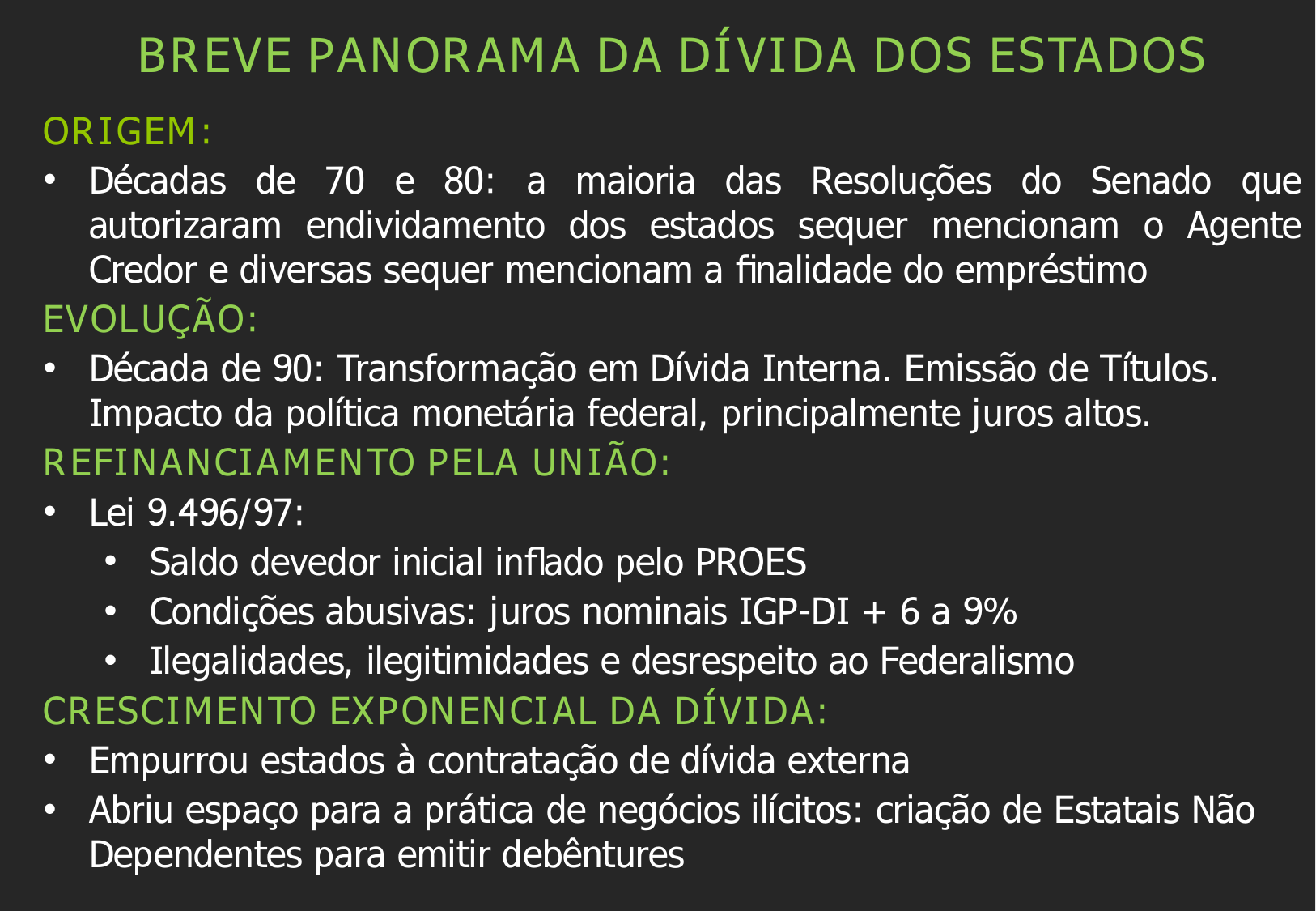

BREVE PANORAMA DA DÍVIDA DOS ESTADOS

ORIGEM:
Décadas de 70 e 80: a maioria das Resoluções do Senado que autorizaram endividamento dos estados sequer mencionam o Agente Credor e diversas sequer mencionam a finalidade do empréstimo
EVOLUÇÃO:
Década de 90: Transformação em Dívida Interna. Emissão de Títulos. Impacto da política monetária federal, principalmente juros altos.
REFINANCIAMENTO PELA UNIÃO:
Lei 9.496/97:
Saldo devedor inicial inflado pelo PROES
Condições abusivas: juros nominais IGP-DI + 6 a 9%
Ilegalidades, ilegitimidades e desrespeito ao Federalismo
CRESCIMENTO EXPONENCIAL DA DÍVIDA:
Empurrou estados à contratação de dívida externa
Abriu espaço para a prática de negócios ilícitos: criação de Estatais Não Dependentes para emitir debêntures